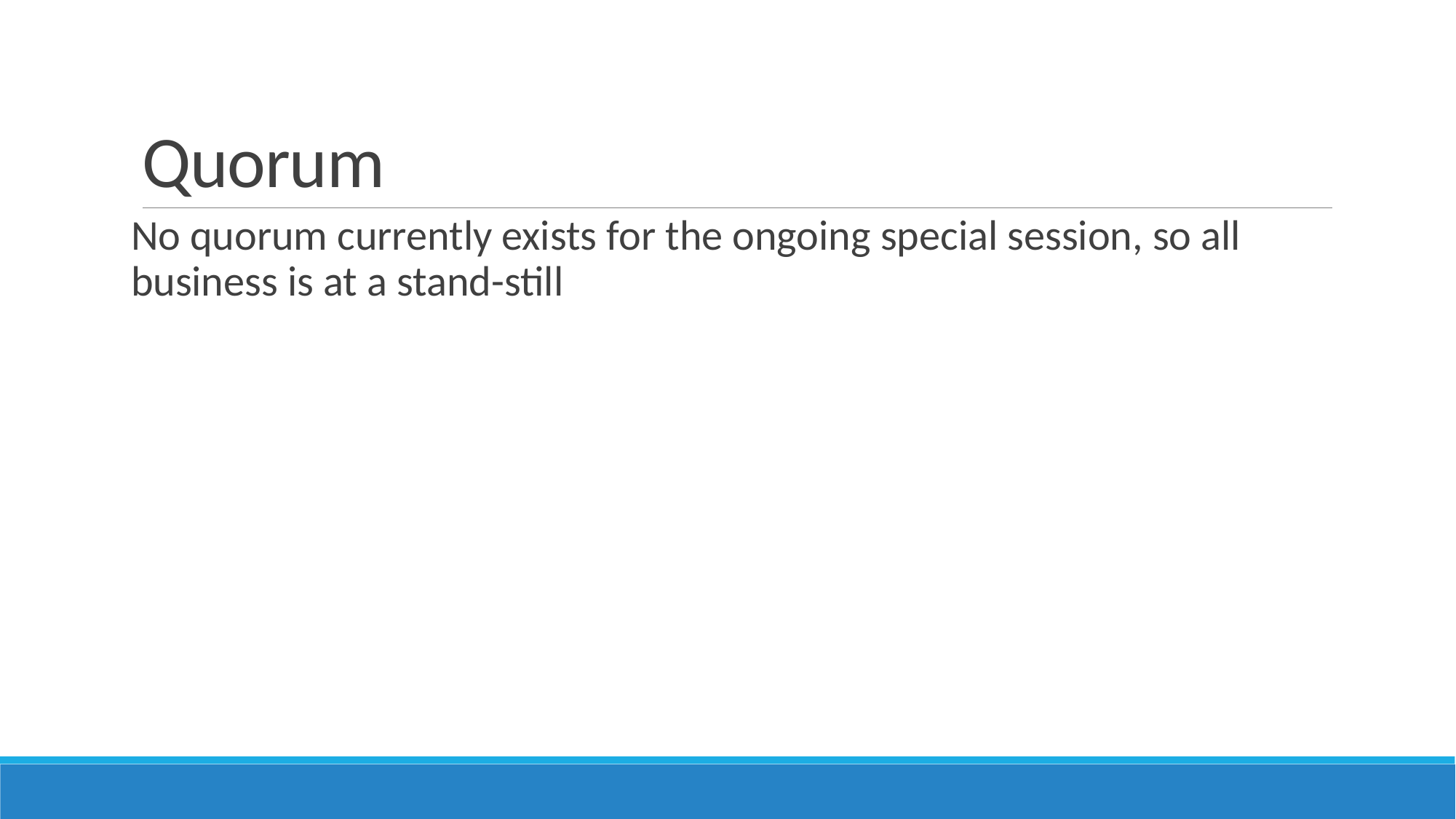

# Quorum
No quorum currently exists for the ongoing special session, so all business is at a stand-still